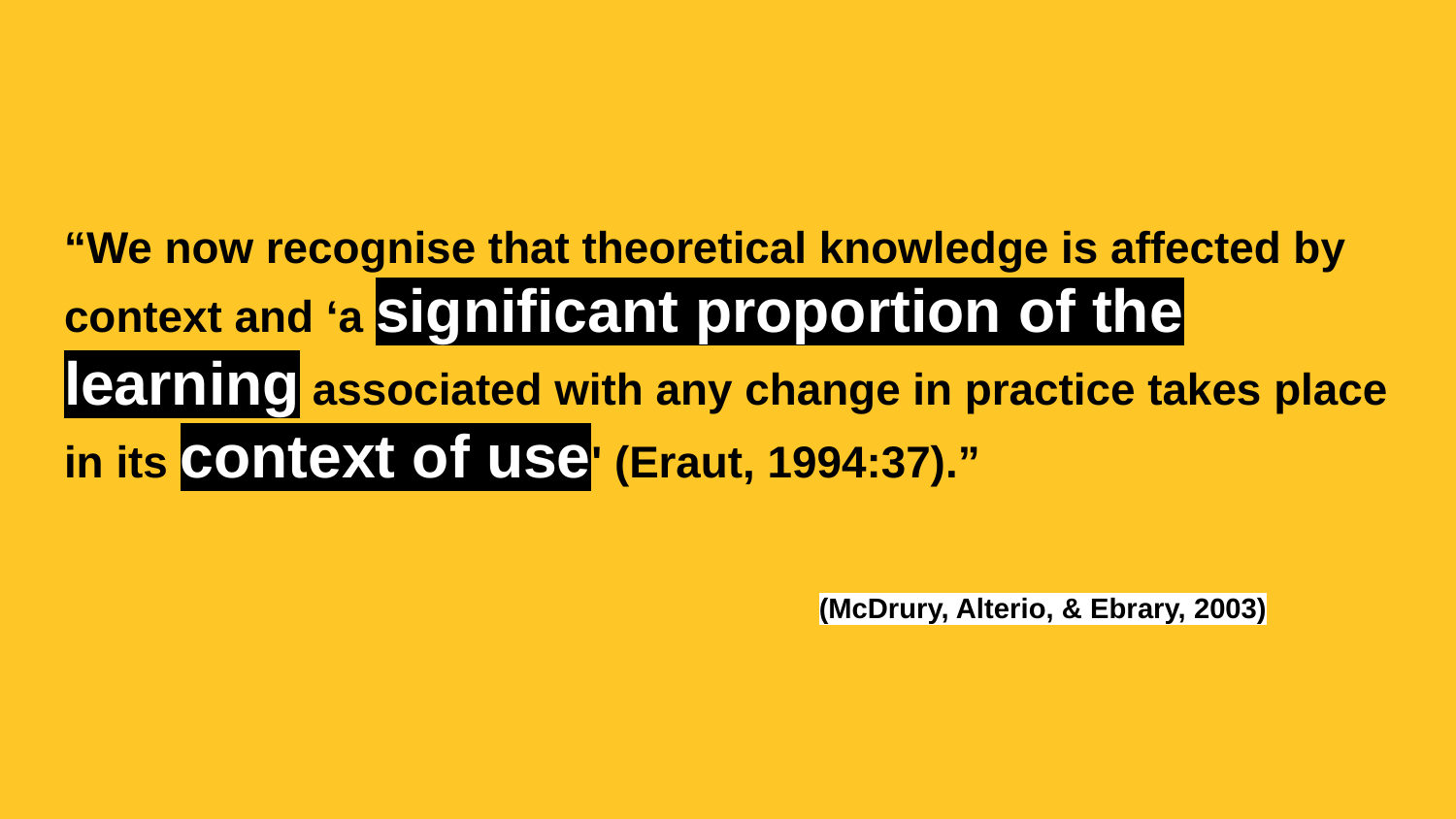

# “We now recognise that theoretical knowledge is affected by context and ‘a significant proportion of the learning associated with any change in practice takes place in its context of use' (Eraut, 1994:37).”

(McDrury, Alterio, & Ebrary, 2003)